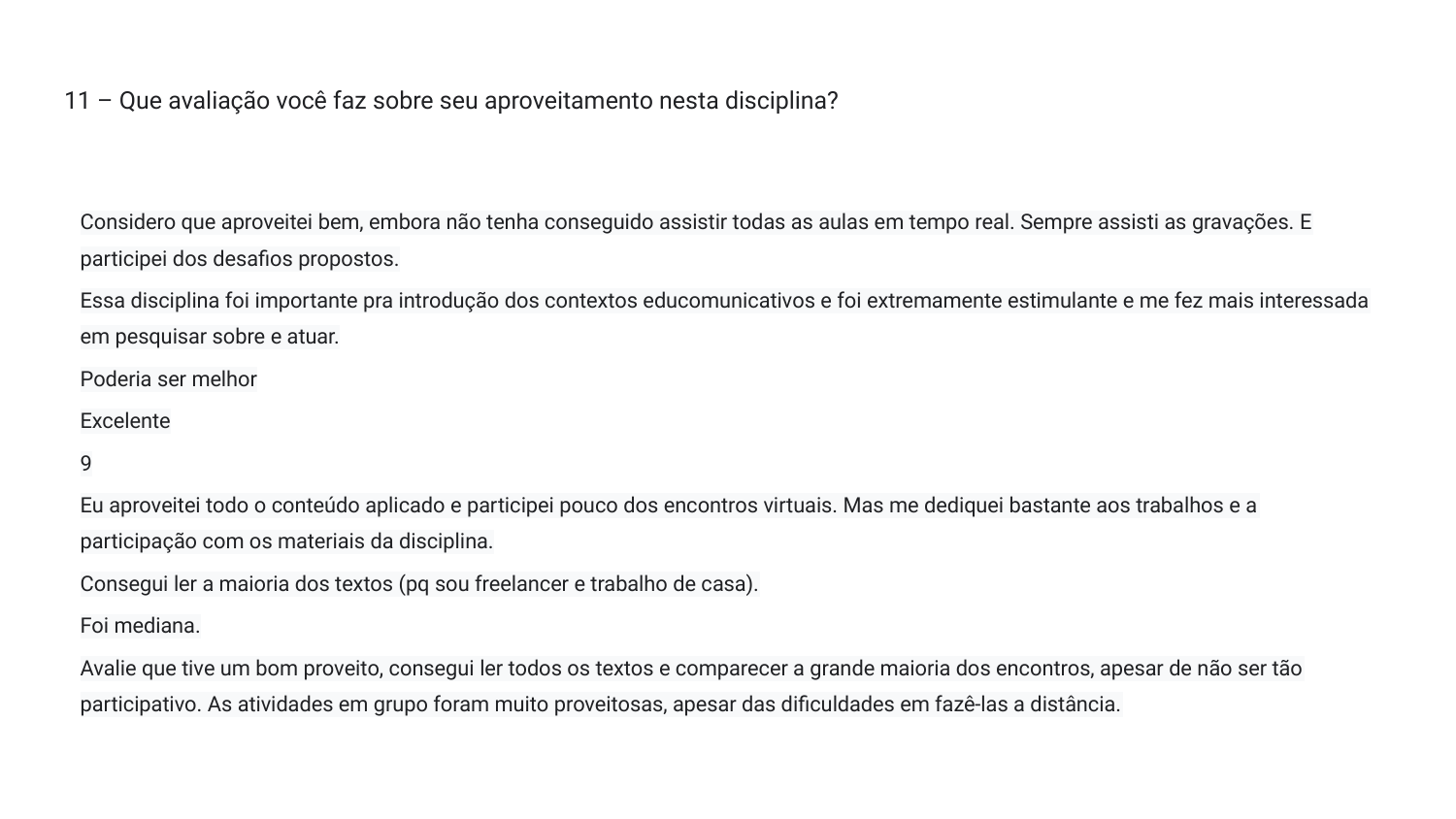

# 11 – Que avaliação você faz sobre seu aproveitamento nesta disciplina?

Considero que aproveitei bem, embora não tenha conseguido assistir todas as aulas em tempo real. Sempre assisti as gravações. E participei dos desafios propostos.
Essa disciplina foi importante pra introdução dos contextos educomunicativos e foi extremamente estimulante e me fez mais interessada em pesquisar sobre e atuar.
Poderia ser melhor
Excelente
9
Eu aproveitei todo o conteúdo aplicado e participei pouco dos encontros virtuais. Mas me dediquei bastante aos trabalhos e a participação com os materiais da disciplina.
Consegui ler a maioria dos textos (pq sou freelancer e trabalho de casa).
Foi mediana.
Avalie que tive um bom proveito, consegui ler todos os textos e comparecer a grande maioria dos encontros, apesar de não ser tão participativo. As atividades em grupo foram muito proveitosas, apesar das dificuldades em fazê-las a distância.